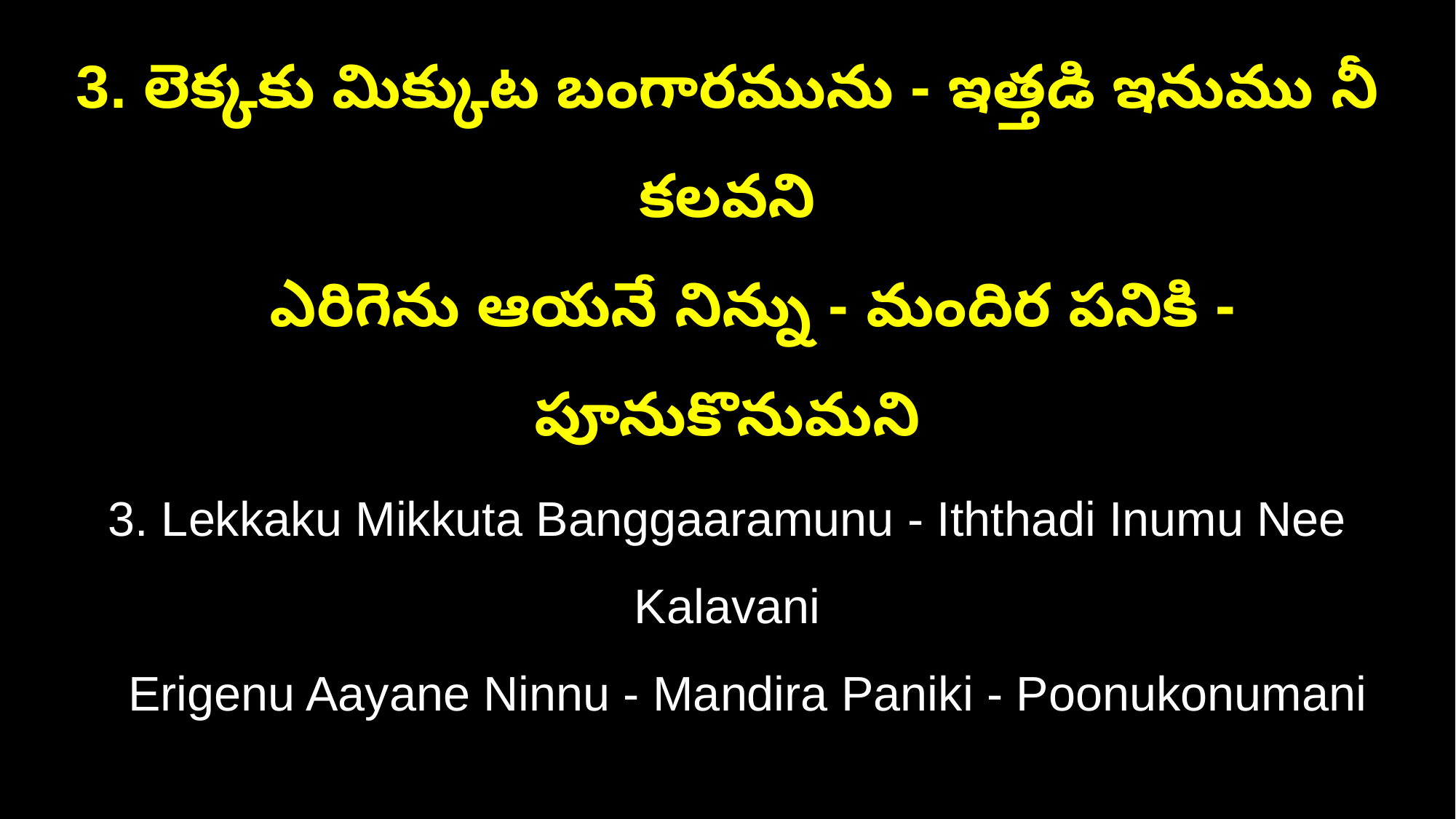

3. లెక్కకు మిక్కుట బంగారమును - ఇత్తడి ఇనుము నీ కలవని
   ఎరిగెను ఆయనే నిన్ను - మందిర పనికి - పూనుకొనుమని
3. Lekkaku Mikkuta Banggaaramunu - Iththadi Inumu Nee Kalavani
   Erigenu Aayane Ninnu - Mandira Paniki - Poonukonumani